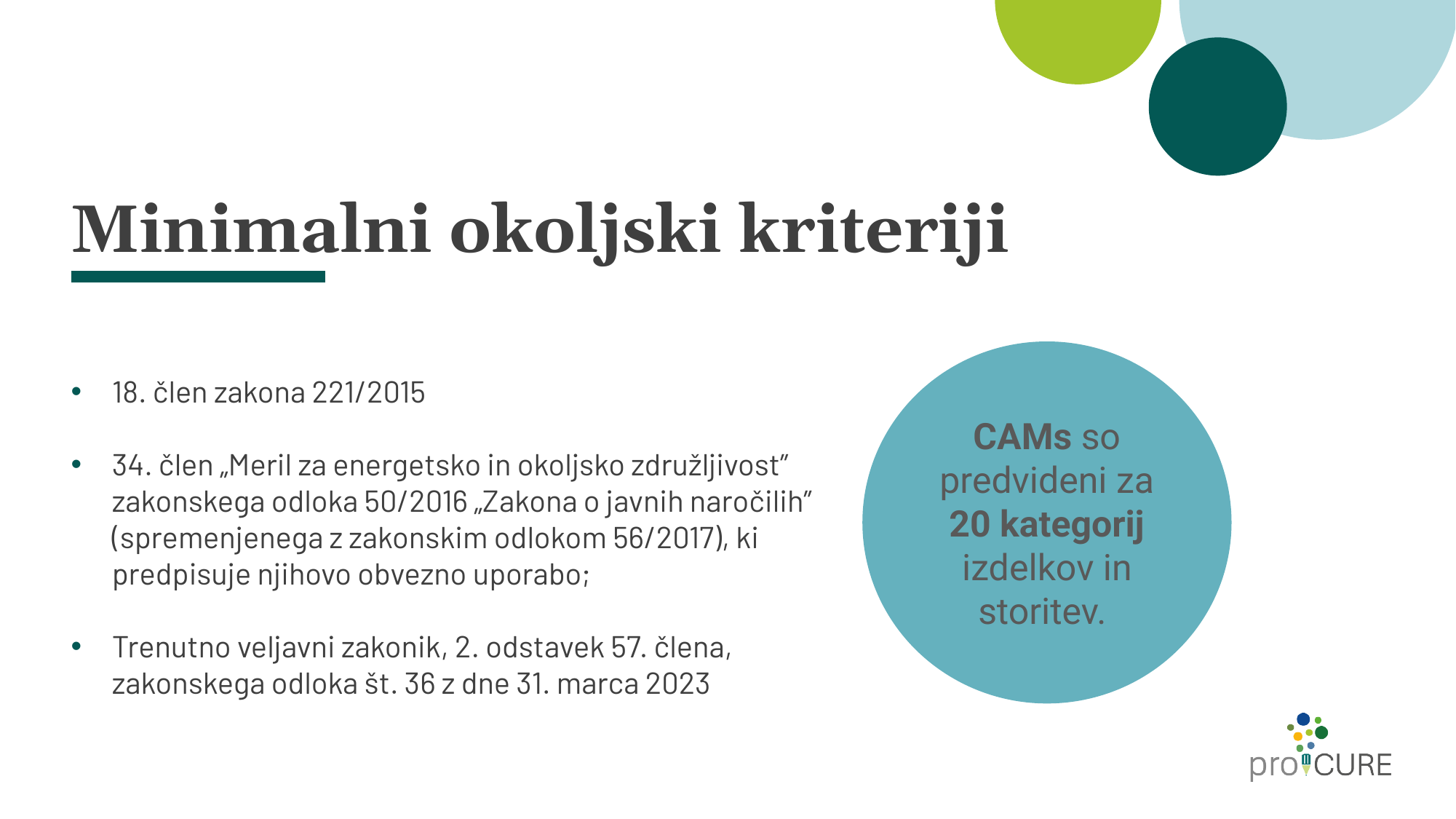

# Minimalni okoljski kriteriji
CAMs so predvideni za 20 kategorij izdelkov in storitev.
18. člen zakona 221/2015

34. člen „Meril za energetsko in okoljsko združljivost” zakonskega odloka 50/2016 „Zakona o javnih naročilih” (spremenjenega z zakonskim odlokom 56/2017), ki predpisuje njihovo obvezno uporabo;

Trenutno veljavni zakonik, 2. odstavek 57. člena, zakonskega odloka št. 36 z dne 31. marca 2023